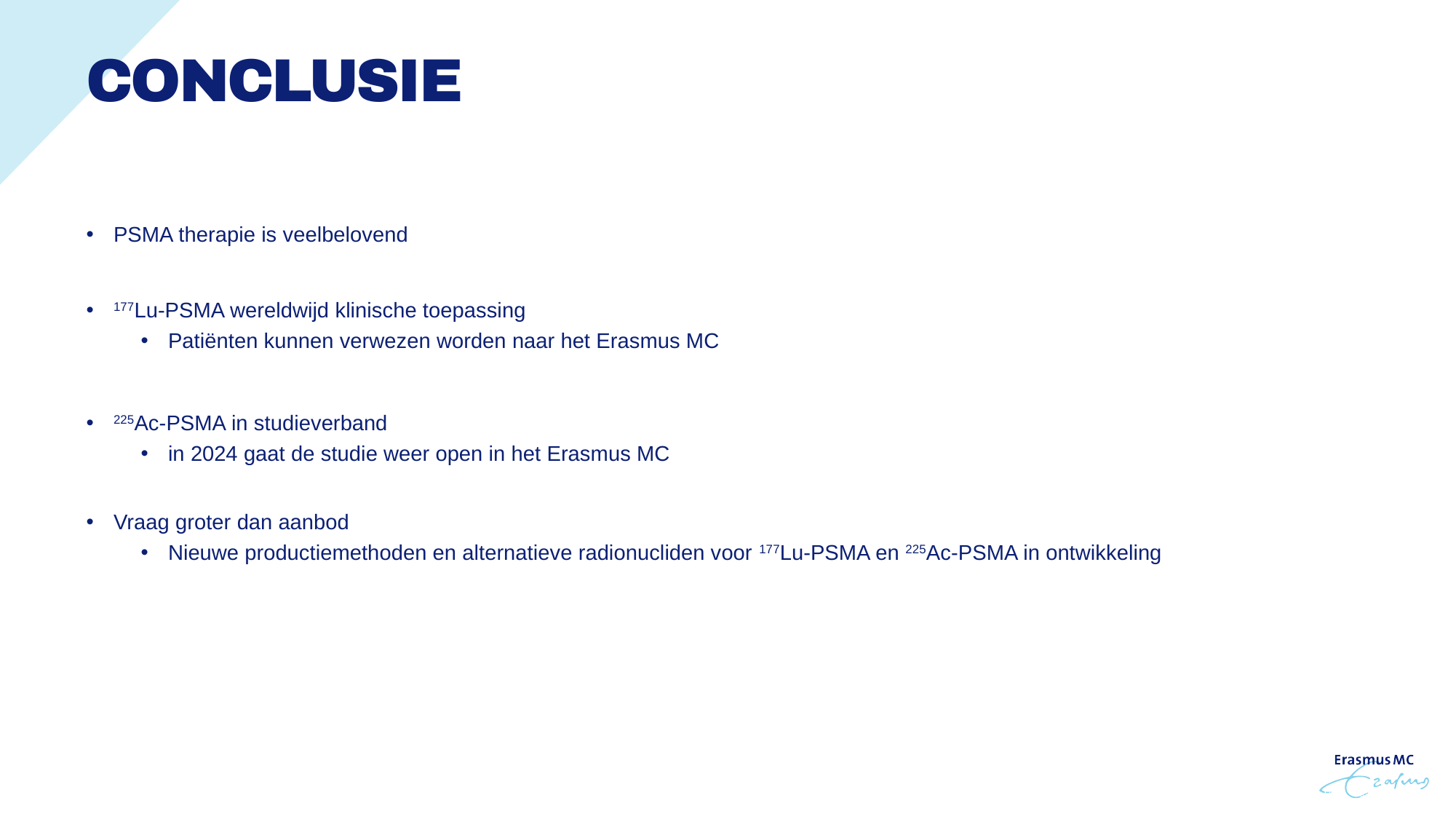

# Conclusie

PSMA therapie is veelbelovend

177Lu-PSMA wereldwijd klinische toepassing
Patiënten kunnen verwezen worden naar het Erasmus MC

225Ac-PSMA in studieverband
in 2024 gaat de studie weer open in het Erasmus MC

Vraag groter dan aanbod
Nieuwe productiemethoden en alternatieve radionucliden voor 177Lu-PSMA en 225Ac-PSMA in ontwikkeling